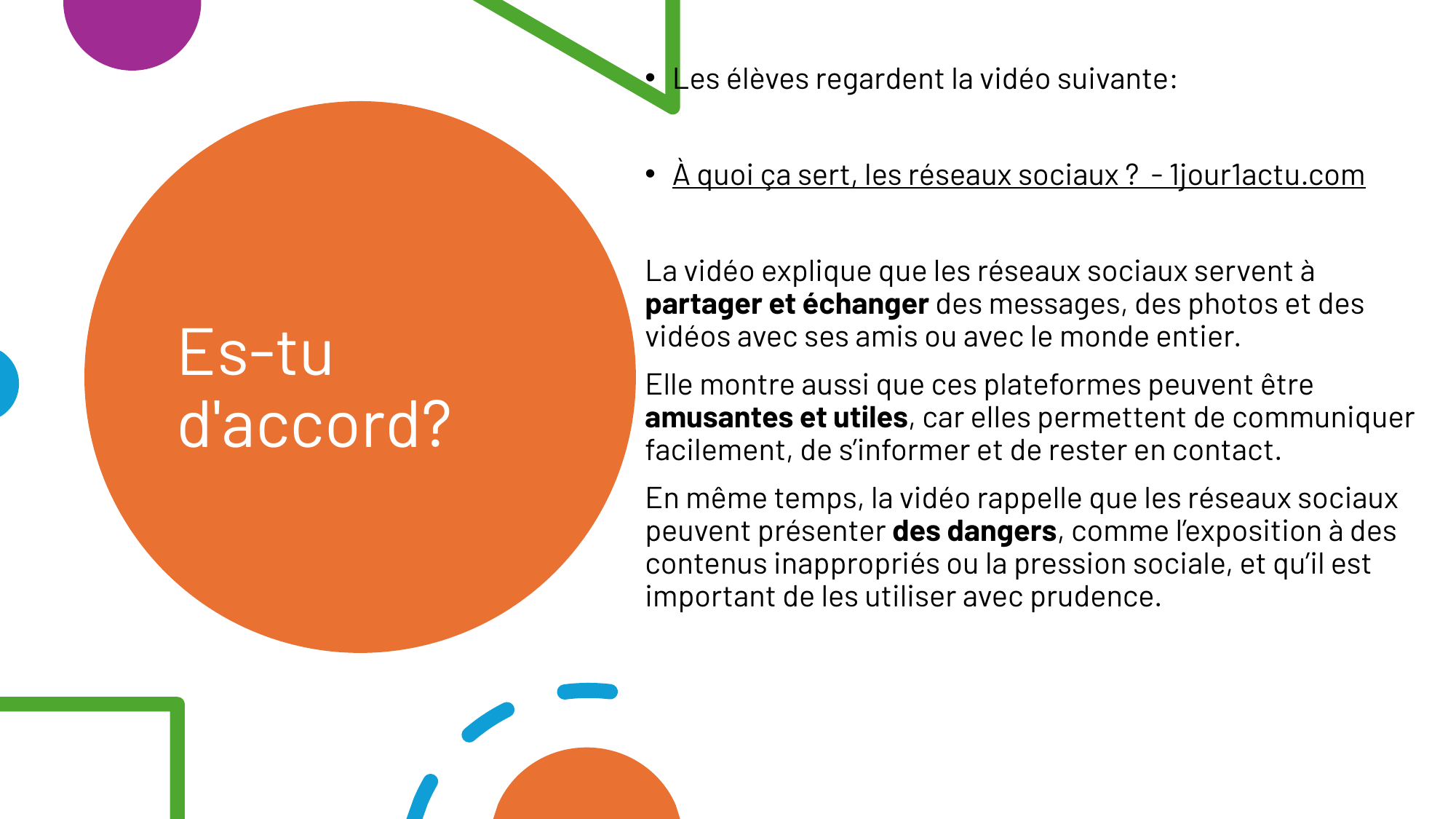

Les élèves regardent la vidéo suivante:

À quoi ça sert, les réseaux sociaux ?  - 1jour1actu.com

La vidéo explique que les réseaux sociaux servent à partager et échanger des messages, des photos et des vidéos avec ses amis ou avec le monde entier.
Elle montre aussi que ces plateformes peuvent être amusantes et utiles, car elles permettent de communiquer facilement, de s’informer et de rester en contact.
En même temps, la vidéo rappelle que les réseaux sociaux peuvent présenter des dangers, comme l’exposition à des contenus inappropriés ou la pression sociale, et qu’il est important de les utiliser avec prudence.

# Es-tu d'accord?